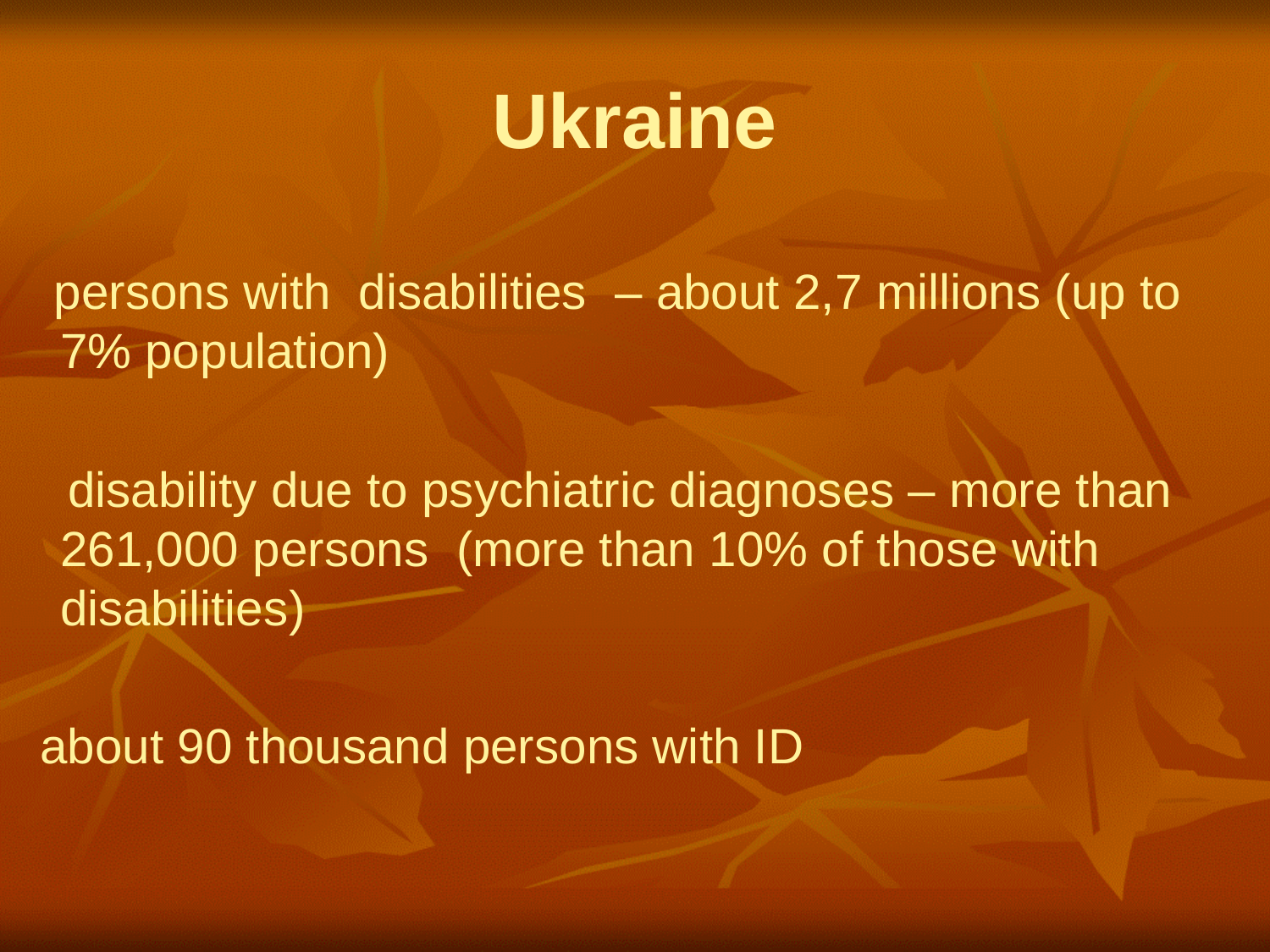

# Ukraine
   persons with  disabilities  – about 2,7 millions (up to 7% population)

    disability due to psychiatric diagnoses – more than  261,000 persons  (more than 10% of those with disabilities)

  about 90 thousand persons with ID